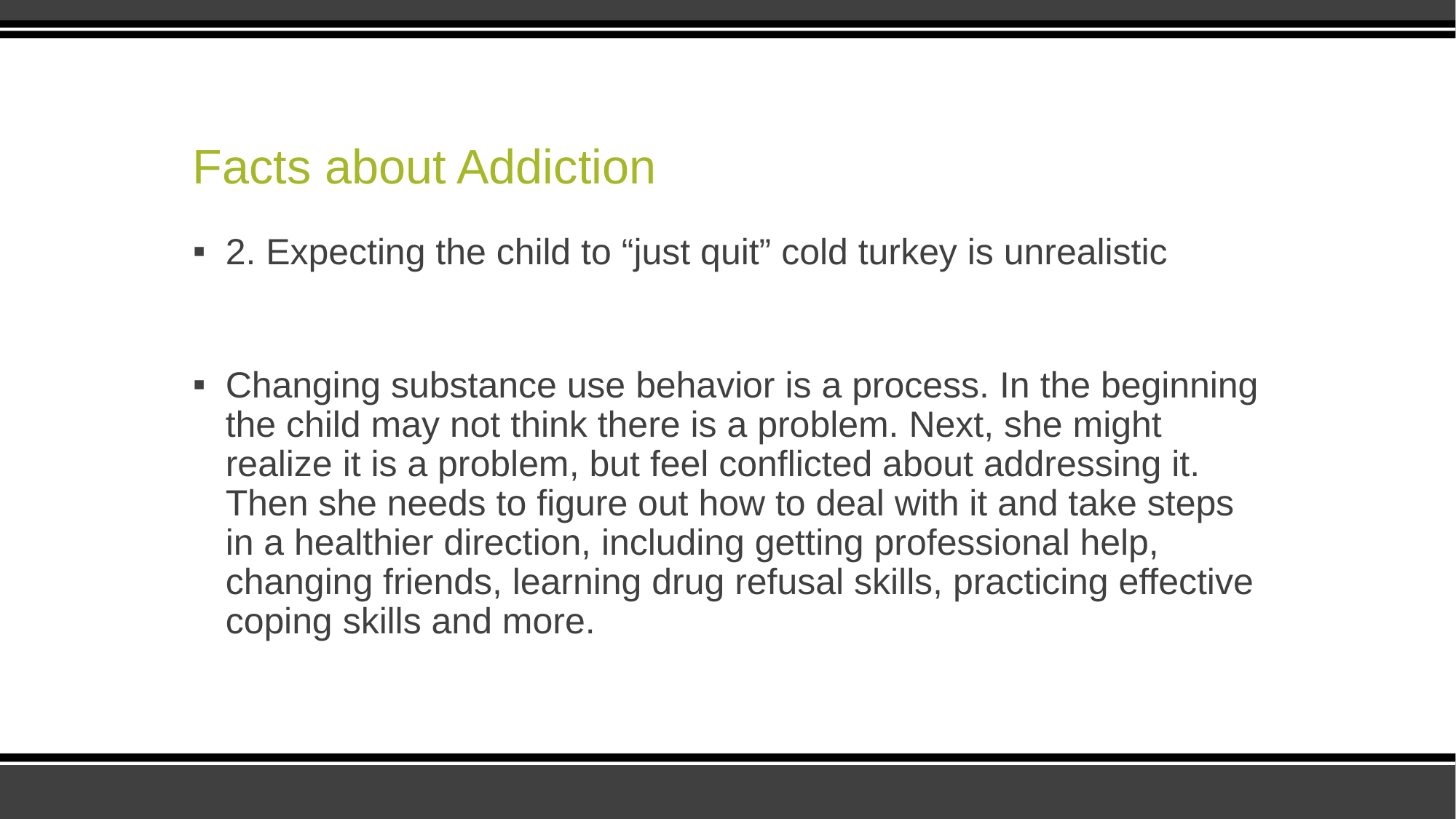

# Facts about Addiction
2. Expecting the child to “just quit” cold turkey is unrealistic

Changing substance use behavior is a process. In the beginning the child may not think there is a problem. Next, she might realize it is a problem, but feel conflicted about addressing it. Then she needs to figure out how to deal with it and take steps in a healthier direction, including getting professional help, changing friends, learning drug refusal skills, practicing effective coping skills and more.